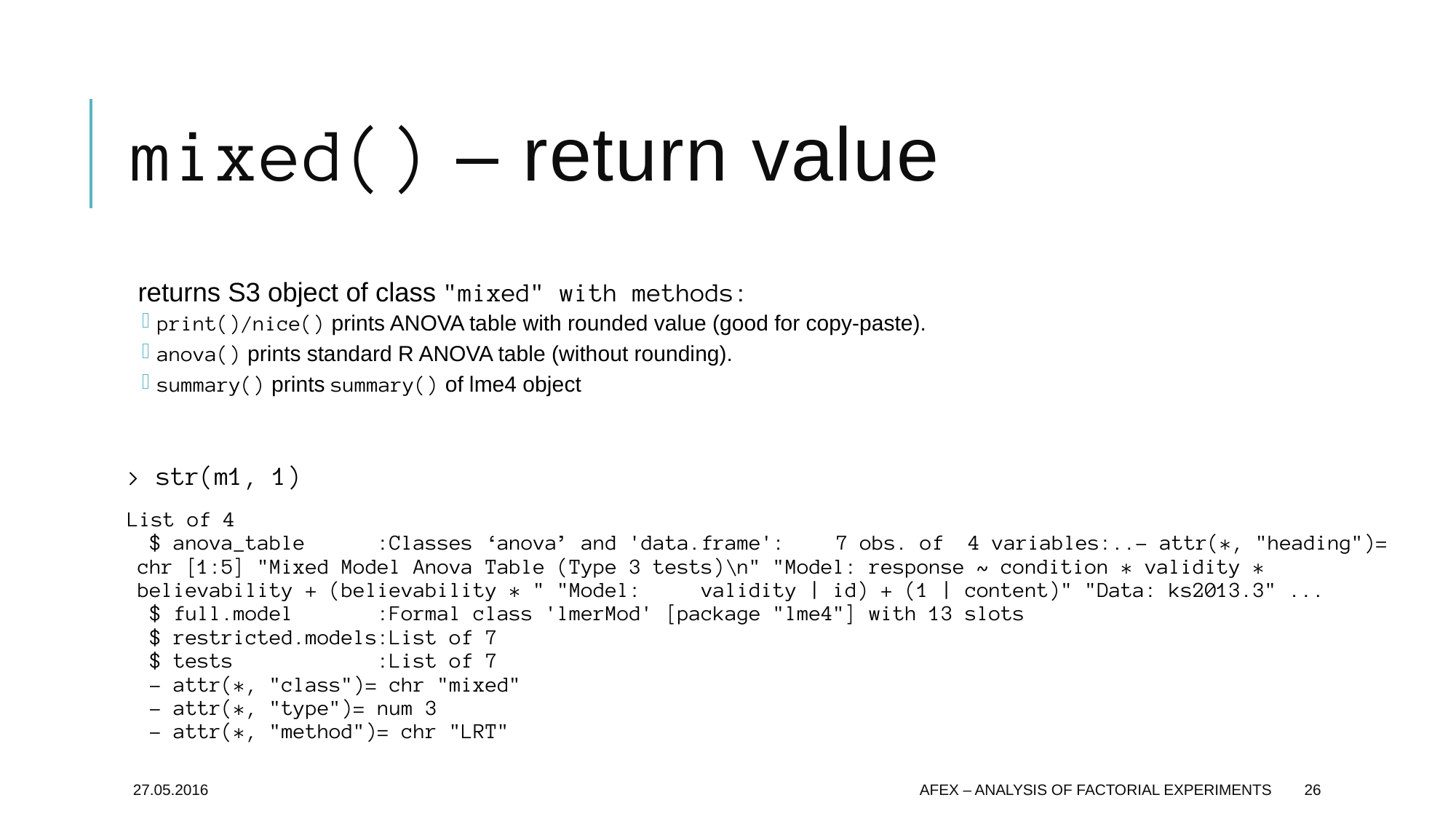

# mixed() – return value
returns S3 object of class "mixed" with methods:
print()/nice() prints ANOVA table with rounded value (good for copy-paste).
anova() prints standard R ANOVA table (without rounding).
summary() prints summary() of lme4 object

> str(m1, 1)
List of 4
 $ anova_table      :Classes ‘anova’ and 'data.frame':	7 obs. of  4 variables:..- attr(*, "heading")= chr [1:5] "Mixed Model Anova Table (Type 3 tests)\n" "Model: response ~ condition * validity * believability + (believability * " "Model:     validity | id) + (1 | content)" "Data: ks2013.3" ...
 $ full.model       :Formal class 'lmerMod' [package "lme4"] with 13 slots
 $ restricted.models:List of 7
 $ tests            :List of 7
 - attr(*, "class")= chr "mixed"
 - attr(*, "type")= num 3
 - attr(*, "method")= chr "LRT"

27.05.2016
afex – Analysis of Factorial EXperiments
26